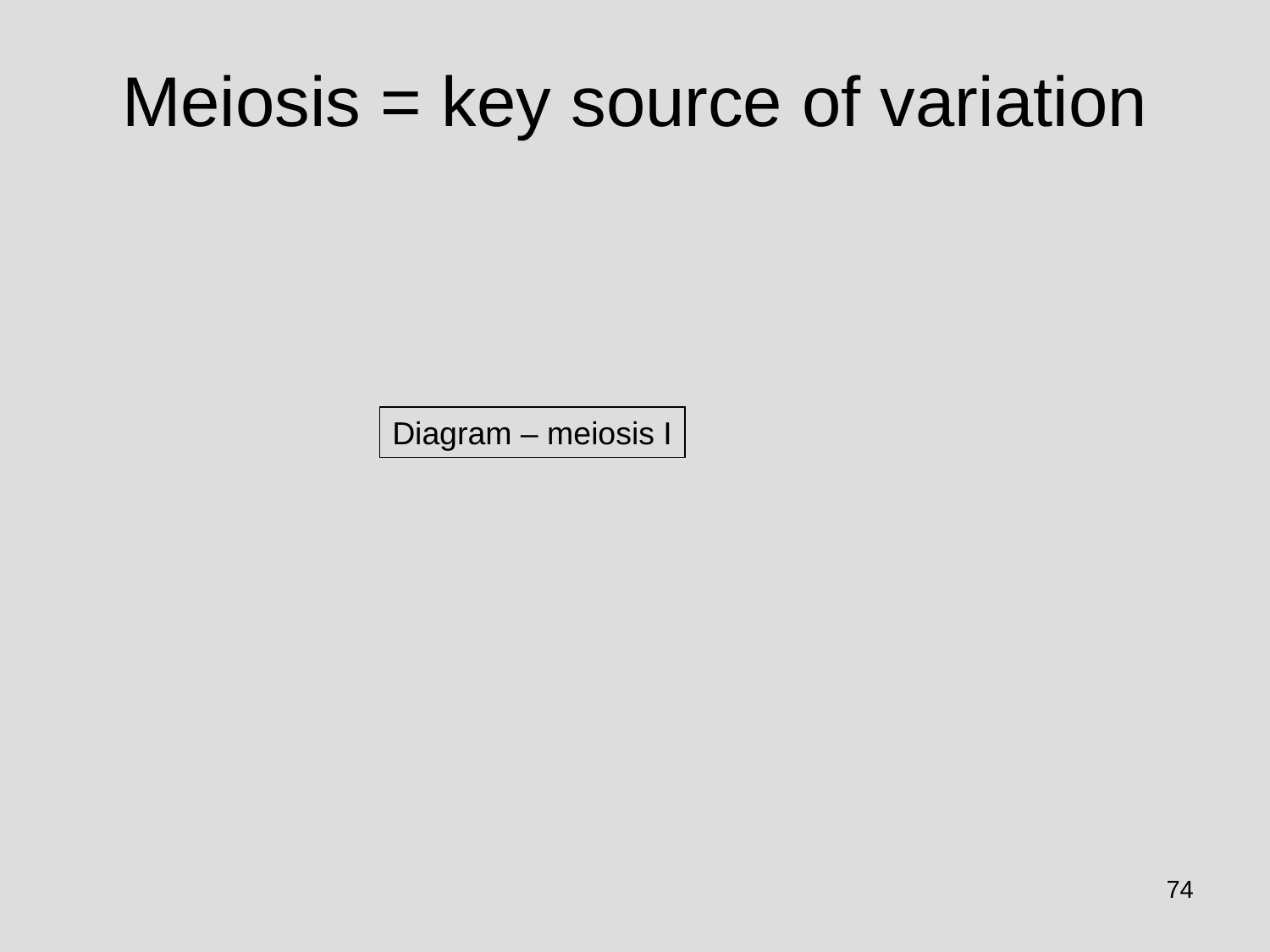

# Meiosis = key source of variation
Diagram – meiosis I
74